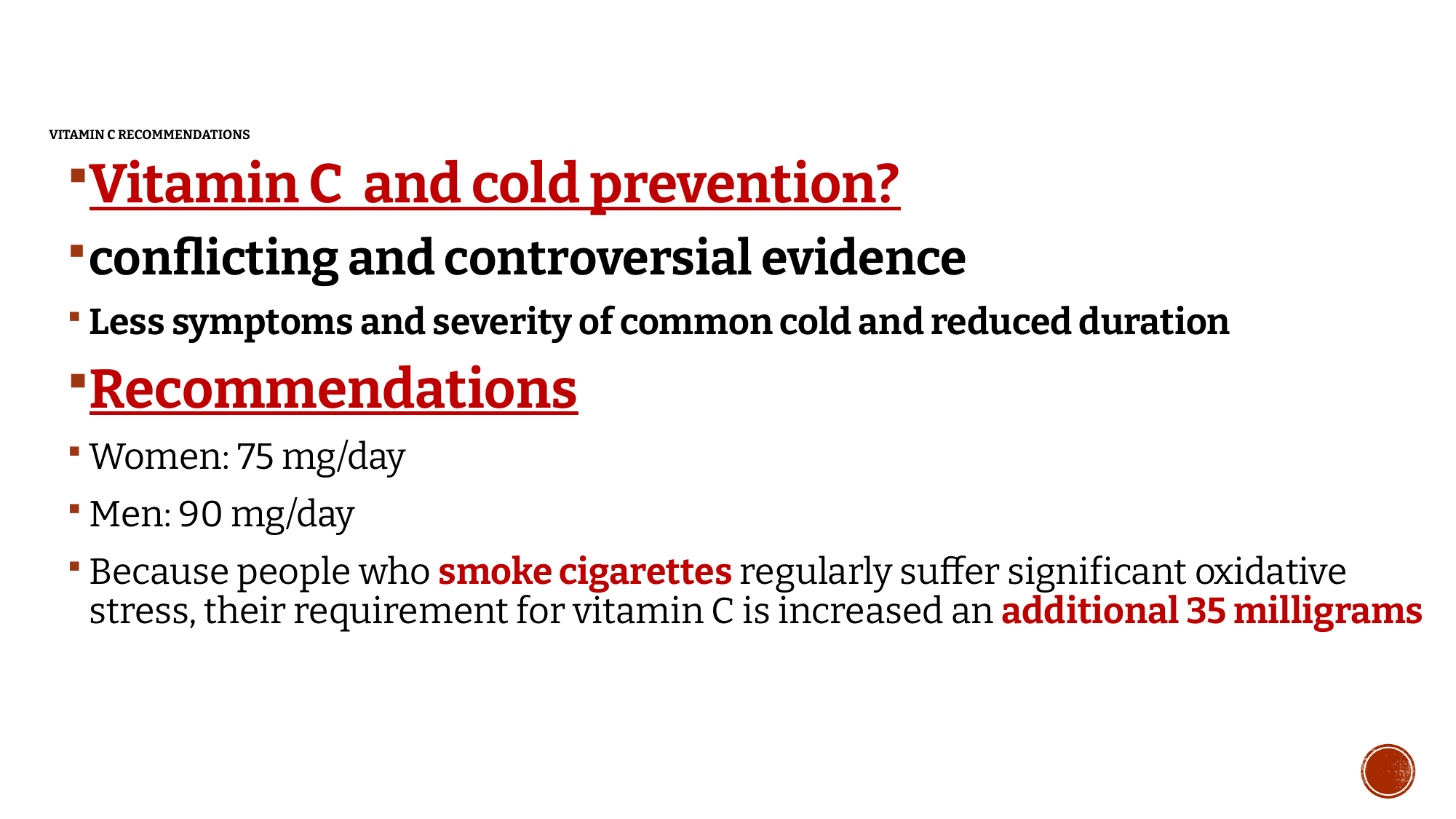

# Vitamin C Recommendations
Vitamin C  and cold prevention?
conflicting and controversial evidence
Less symptoms and severity of common cold and reduced duration
Recommendations
Women: 75 mg/day
Men: 90 mg/day
Because people who smoke cigarettes regularly suffer significant oxidative stress, their requirement for vitamin C is increased an additional 35 milligrams